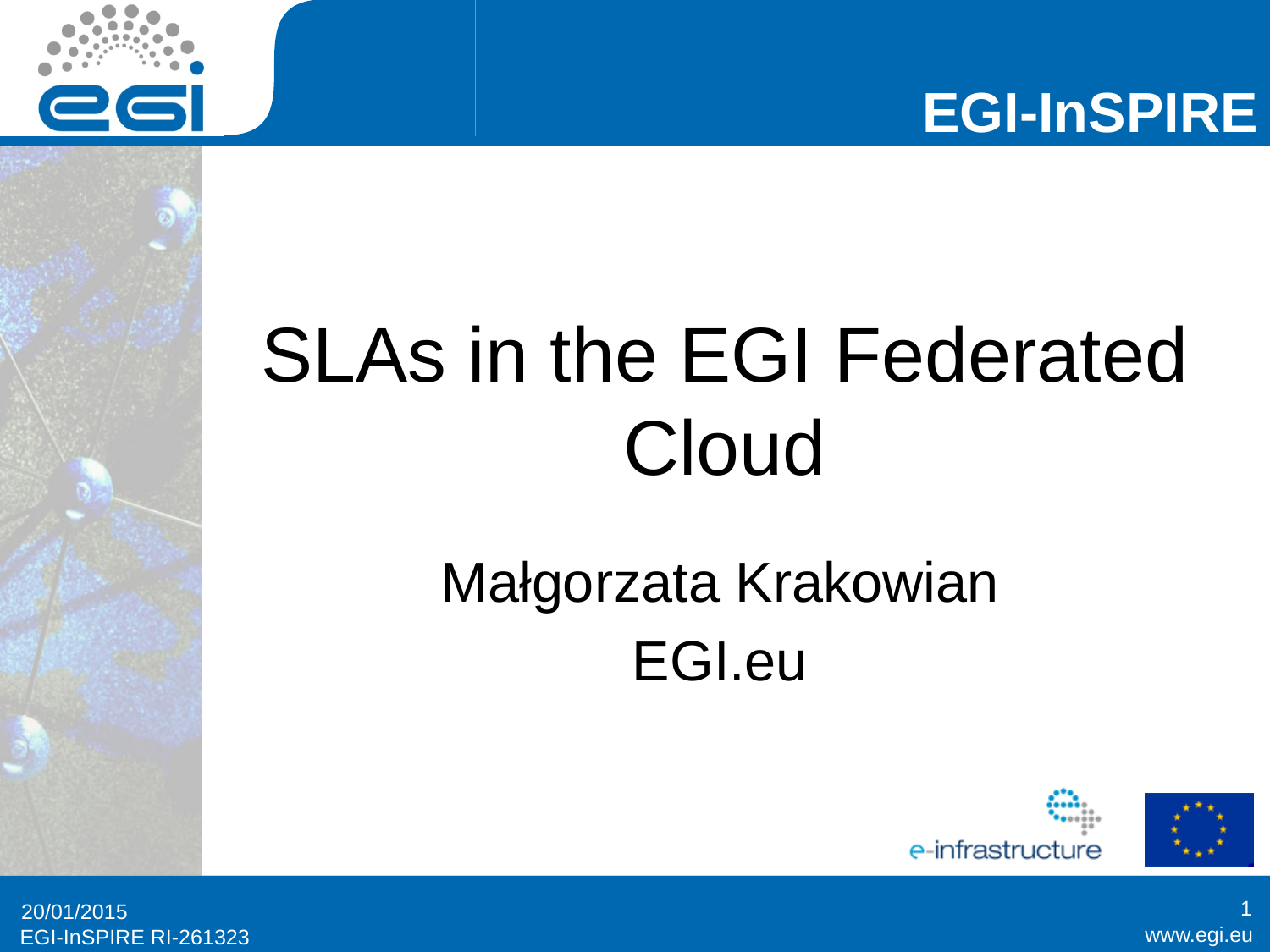

# SLAs in the EGI Federated Cloud
Małgorzata Krakowian
EGI.eu

1
20/01/2015